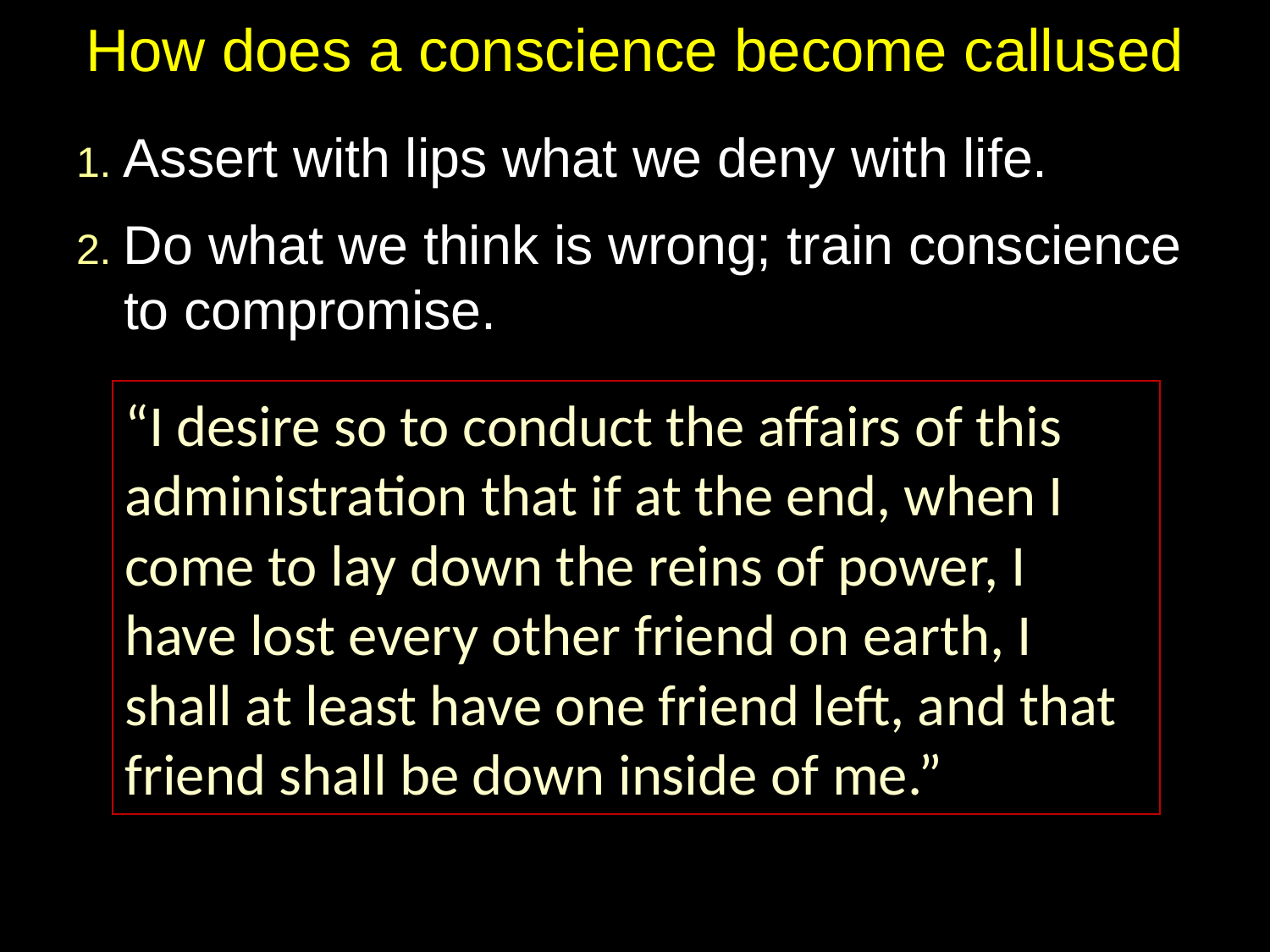

# How does a conscience become callused
1. Assert with lips what we deny with life.
2. Do what we think is wrong; train conscience to compromise.
“I desire so to conduct the affairs of this administration that if at the end, when I come to lay down the reins of power, I have lost every other friend on earth, I shall at least have one friend left, and that friend shall be down inside of me.”